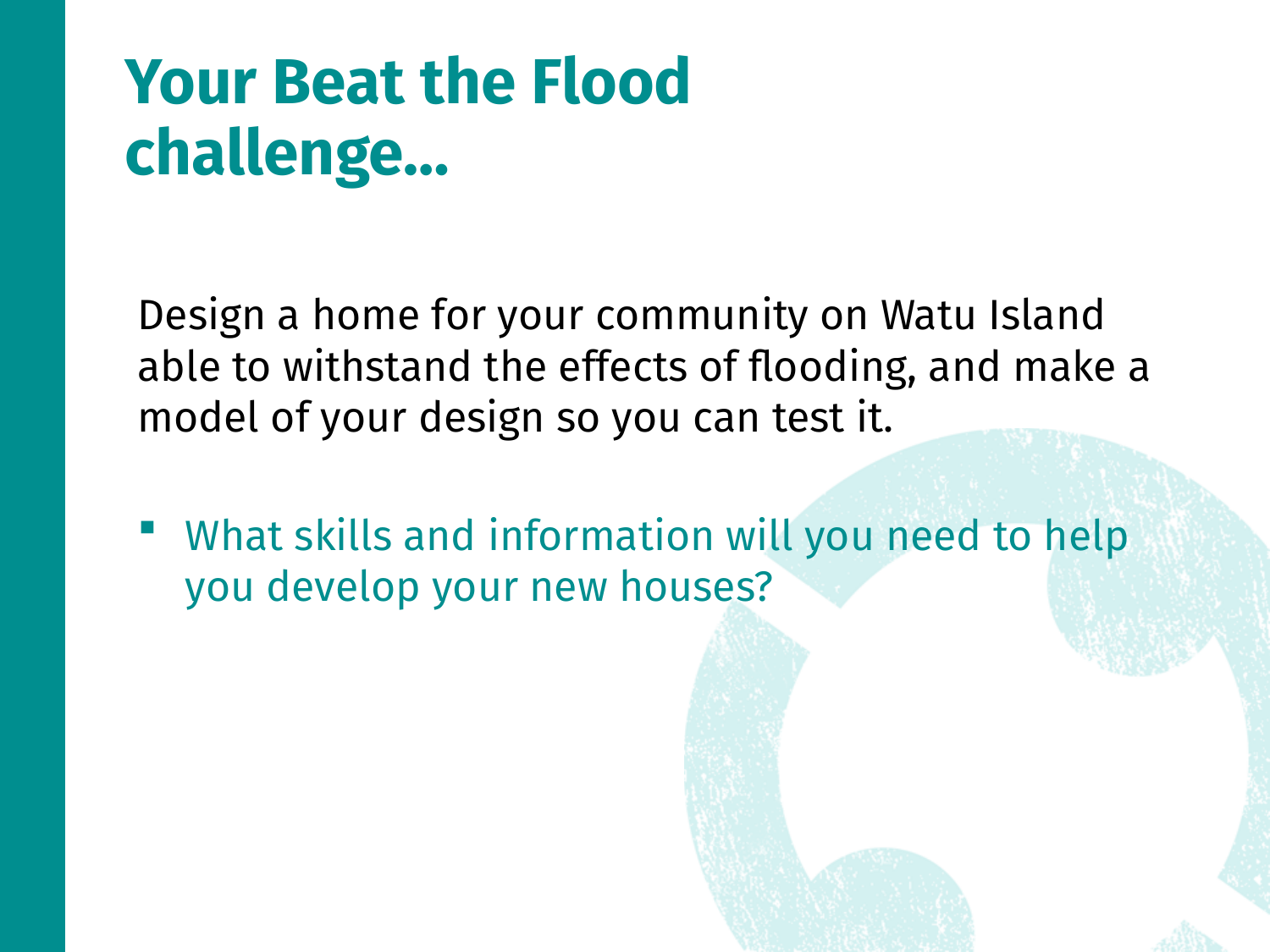

# Your Beat the Flood challenge…

Design a home for your community on Watu Island able to withstand the effects of flooding, and make a model of your design so you can test it.

What skills and information will you need to help you develop your new houses?